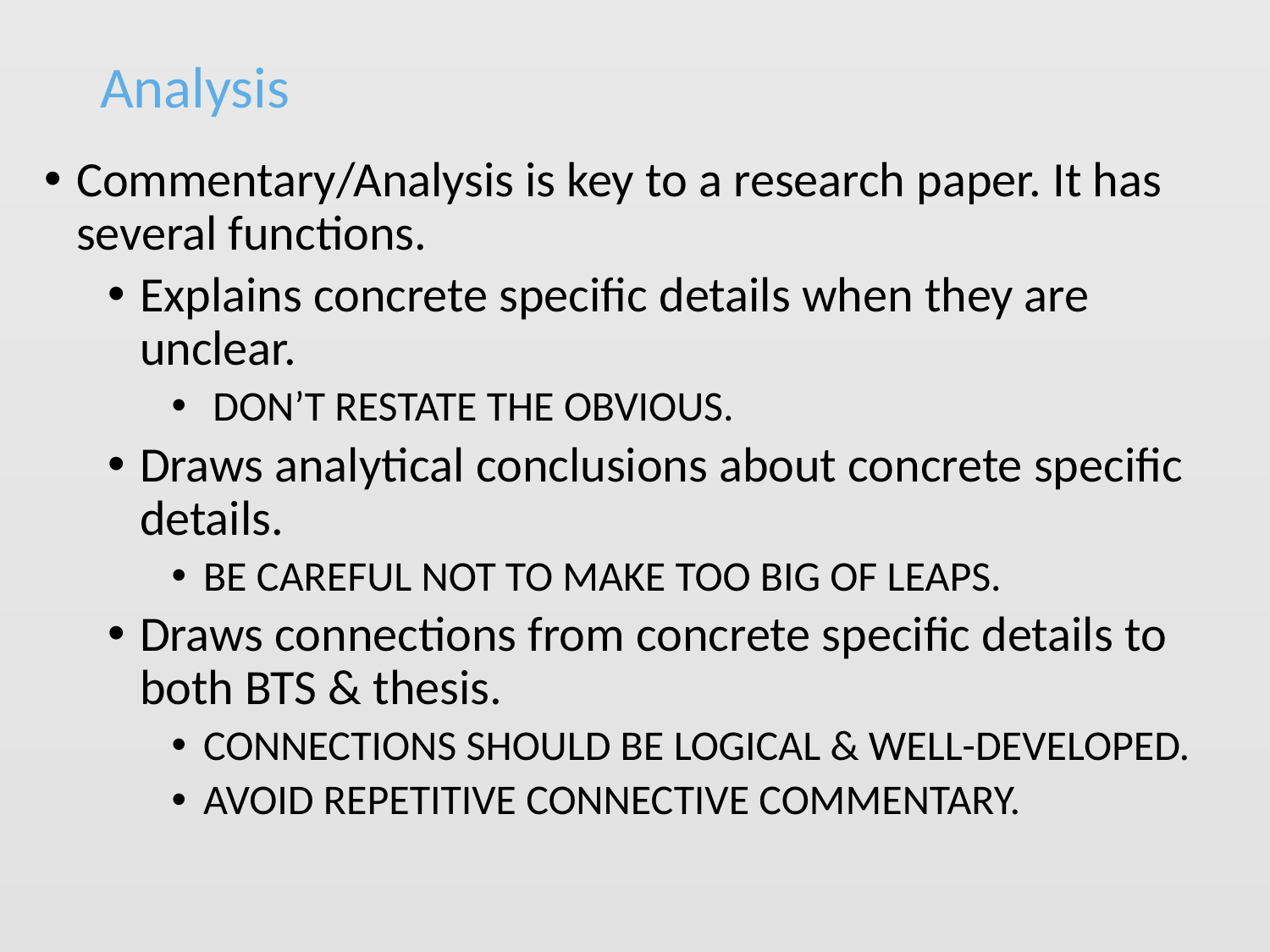

# Analysis
Commentary/Analysis is key to a research paper. It has several functions.
Explains concrete specific details when they are unclear.
 DON’T RESTATE THE OBVIOUS.
Draws analytical conclusions about concrete specific details.
BE CAREFUL NOT TO MAKE TOO BIG OF LEAPS.
Draws connections from concrete specific details to both BTS & thesis.
CONNECTIONS SHOULD BE LOGICAL & WELL-DEVELOPED.
AVOID REPETITIVE CONNECTIVE COMMENTARY.